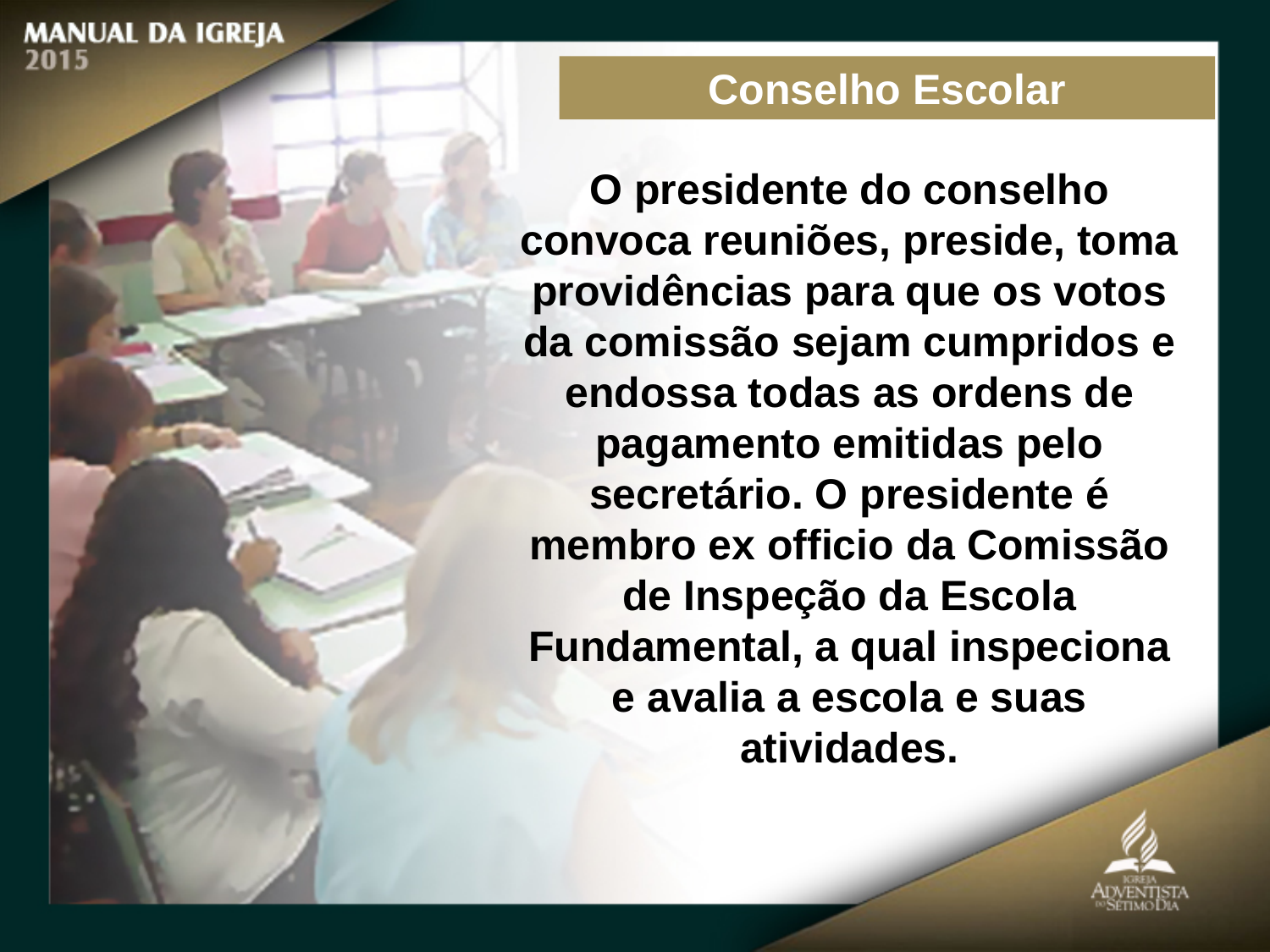

Conselho Escolar
O presidente do conselho convoca reuniões, preside, toma providências para que os votos da comissão sejam cumpridos e endossa todas as ordens de pagamento emitidas pelo secretário. O presidente é membro ex officio da Comissão de Inspeção da Escola Fundamental, a qual inspeciona e avalia a escola e suas atividades.